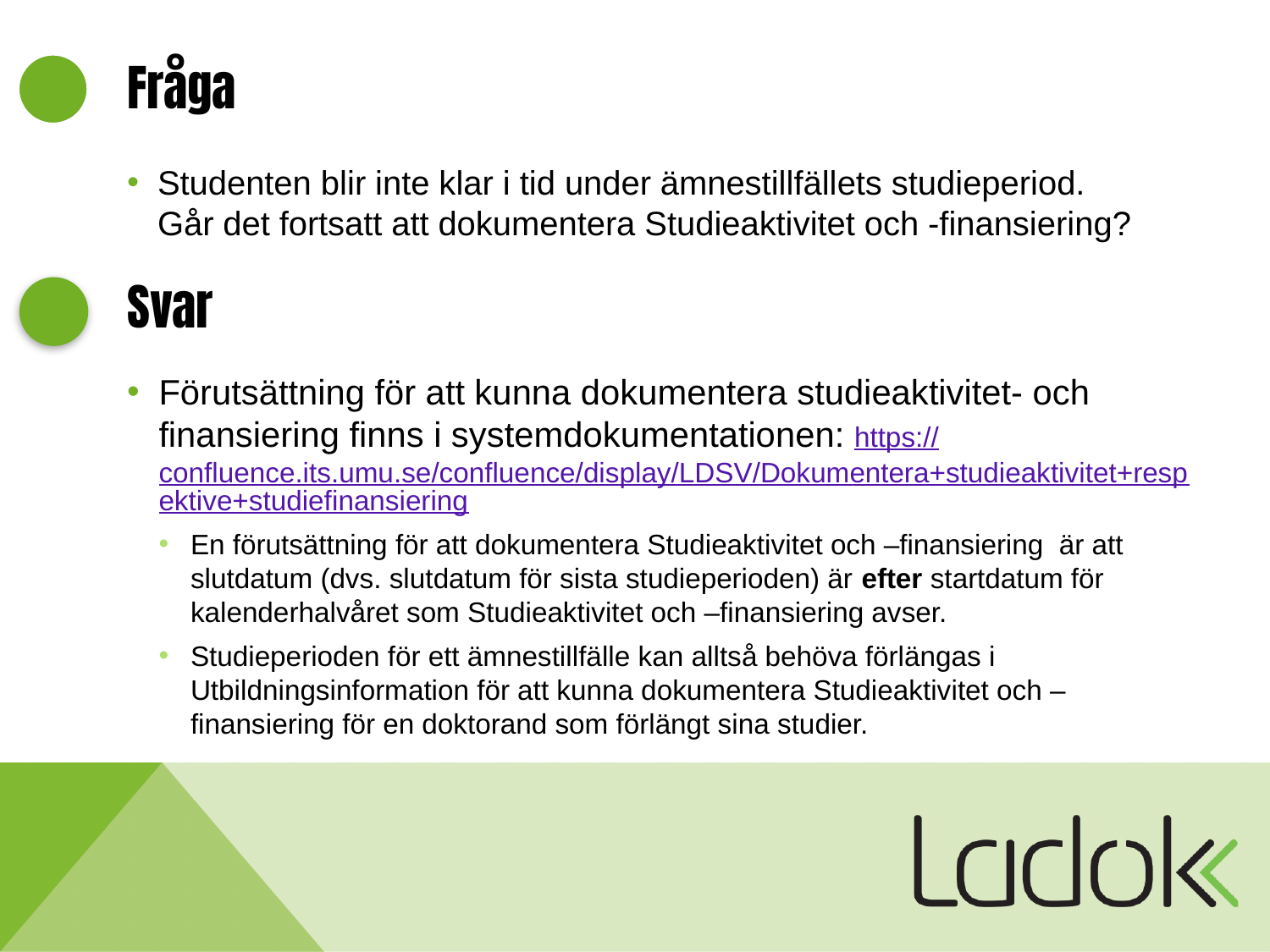

# Fråga
Studenten blir inte klar i tid under ämnestillfällets studieperiod. Går det fortsatt att dokumentera Studieaktivitet och -finansiering?
Svar

Förutsättning för att kunna dokumentera studieaktivitet- och finansiering finns i systemdokumentationen: https://confluence.its.umu.se/confluence/display/LDSV/Dokumentera+studieaktivitet+respektive+studiefinansiering
En förutsättning för att dokumentera Studieaktivitet och –finansiering  är att slutdatum (dvs. slutdatum för sista studieperioden) är efter startdatum för kalenderhalvåret som Studieaktivitet och –finansiering avser.
Studieperioden för ett ämnestillfälle kan alltså behöva förlängas i Utbildningsinformation för att kunna dokumentera Studieaktivitet och –finansiering för en doktorand som förlängt sina studier.